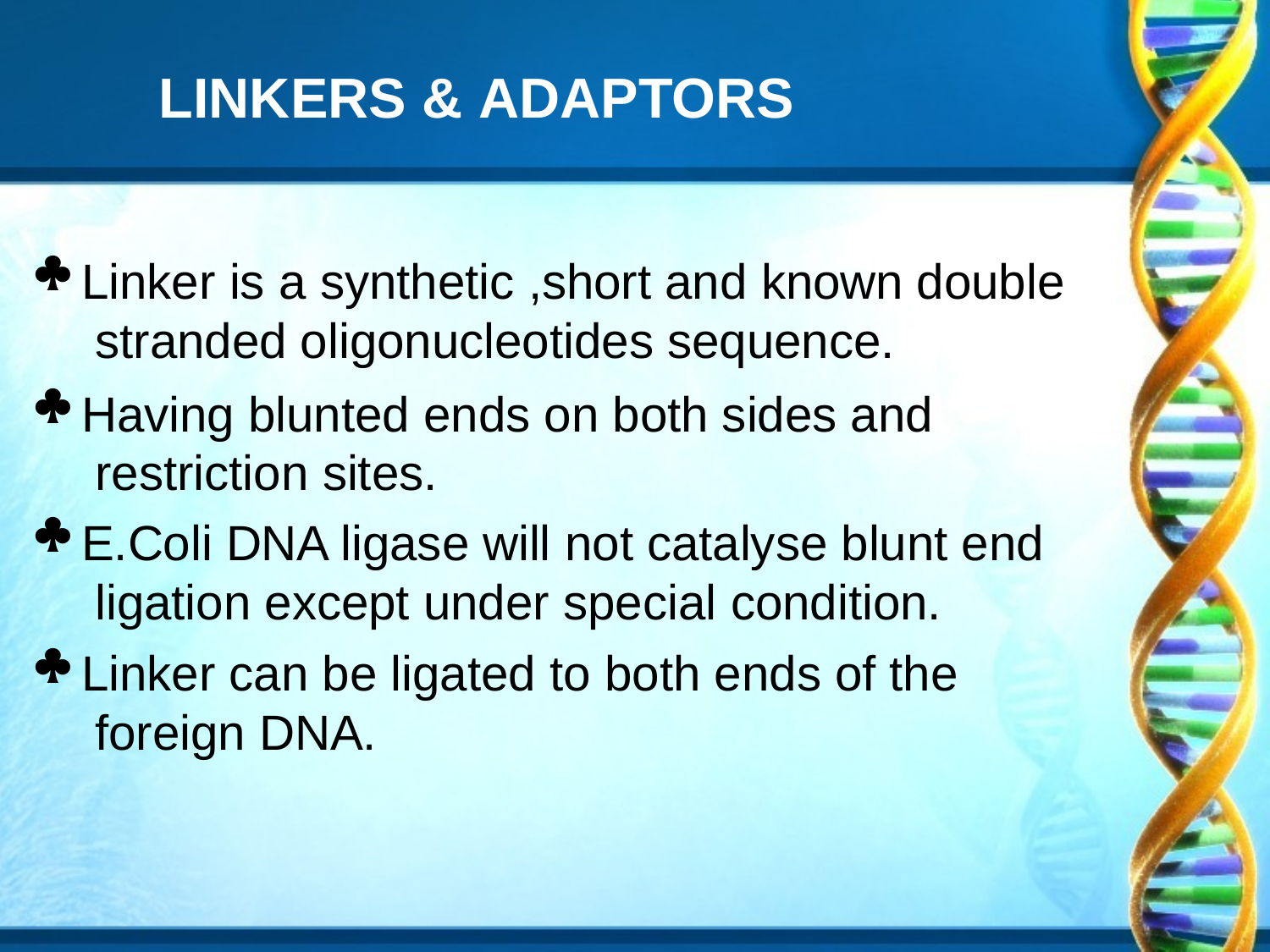

# LINKERS & ADAPTORS
Linker is a synthetic ,short and known double  stranded oligonucleotides sequence.
Having blunted ends on both sides and  restriction sites.
E.Coli DNA ligase will not catalyse blunt end  ligation except under special condition.
Linker can be ligated to both ends of the  foreign DNA.